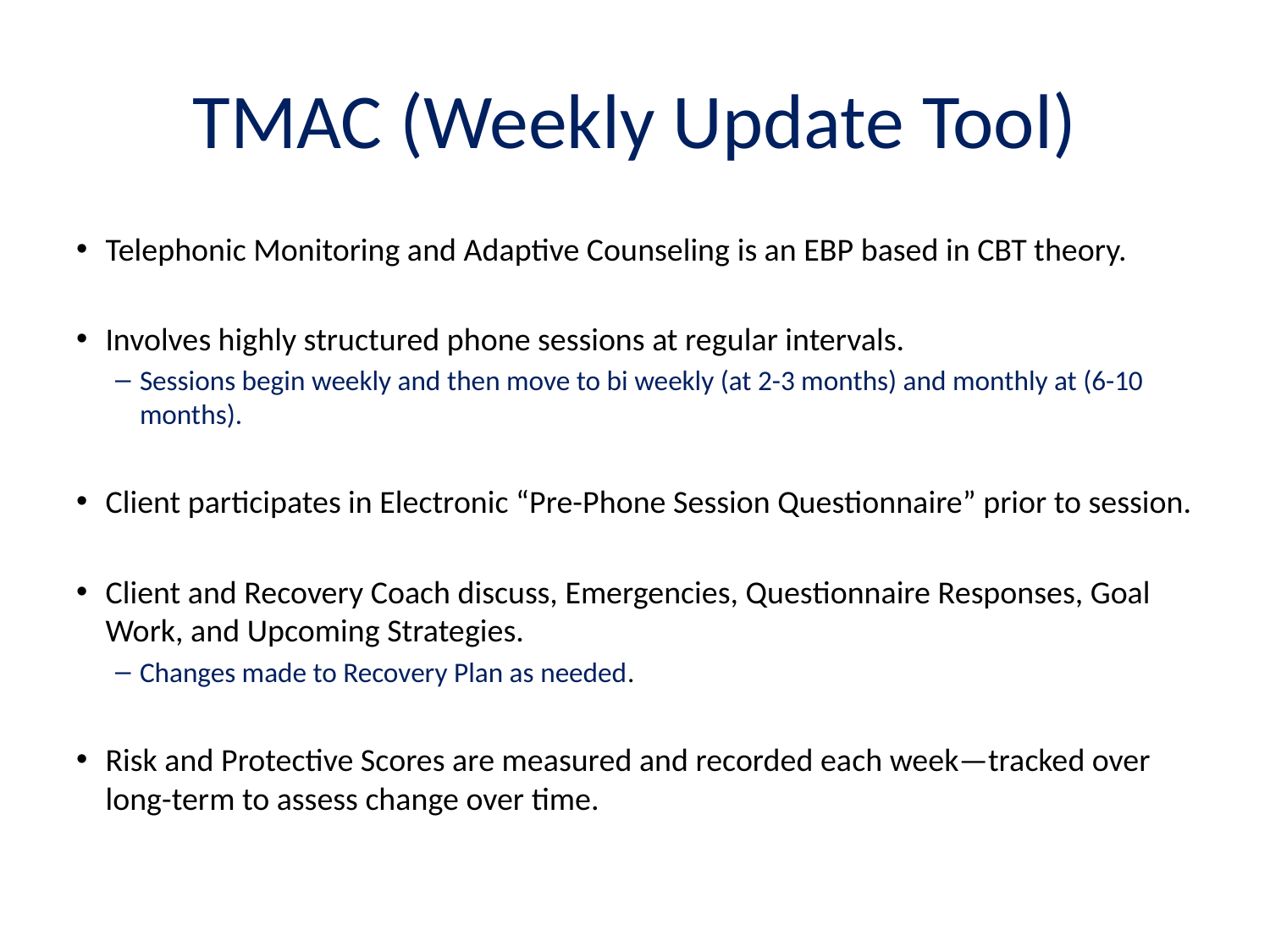

# TMAC (Weekly Update Tool)
Telephonic Monitoring and Adaptive Counseling is an EBP based in CBT theory.

Involves highly structured phone sessions at regular intervals.
Sessions begin weekly and then move to bi weekly (at 2-3 months) and monthly at (6-10 months).

Client participates in Electronic “Pre-Phone Session Questionnaire” prior to session.

Client and Recovery Coach discuss, Emergencies, Questionnaire Responses, Goal Work, and Upcoming Strategies.
Changes made to Recovery Plan as needed.

Risk and Protective Scores are measured and recorded each week—tracked over long-term to assess change over time.